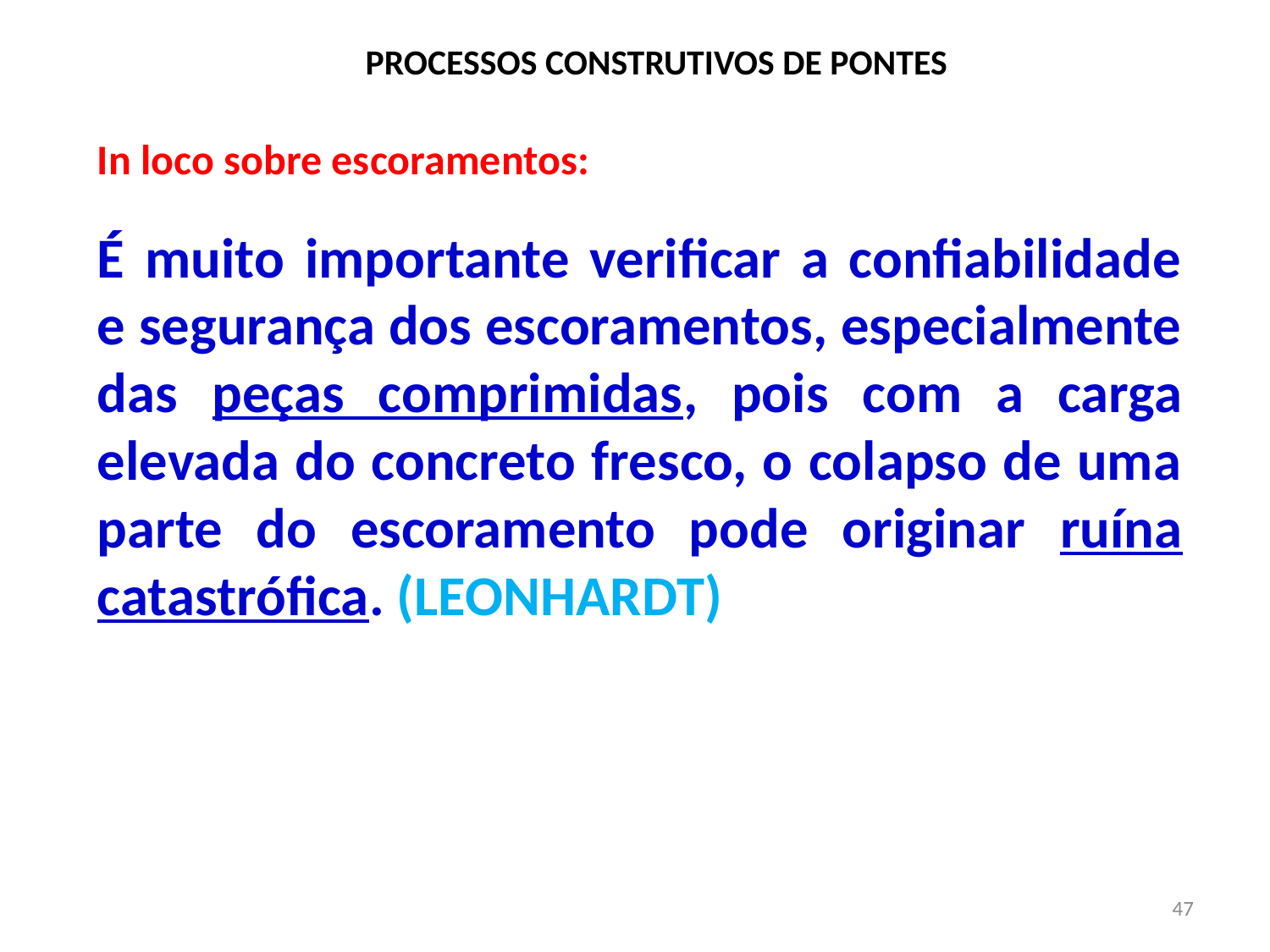

# PROCESSOS CONSTRUTIVOS DE PONTES
In loco sobre escoramentos:

É muito importante verificar a confiabilidade e segurança dos escoramentos, especialmente das peças comprimidas, pois com a carga elevada do concreto fresco, o colapso de uma parte do escoramento pode originar ruína catastrófica. (LEONHARDT)
47